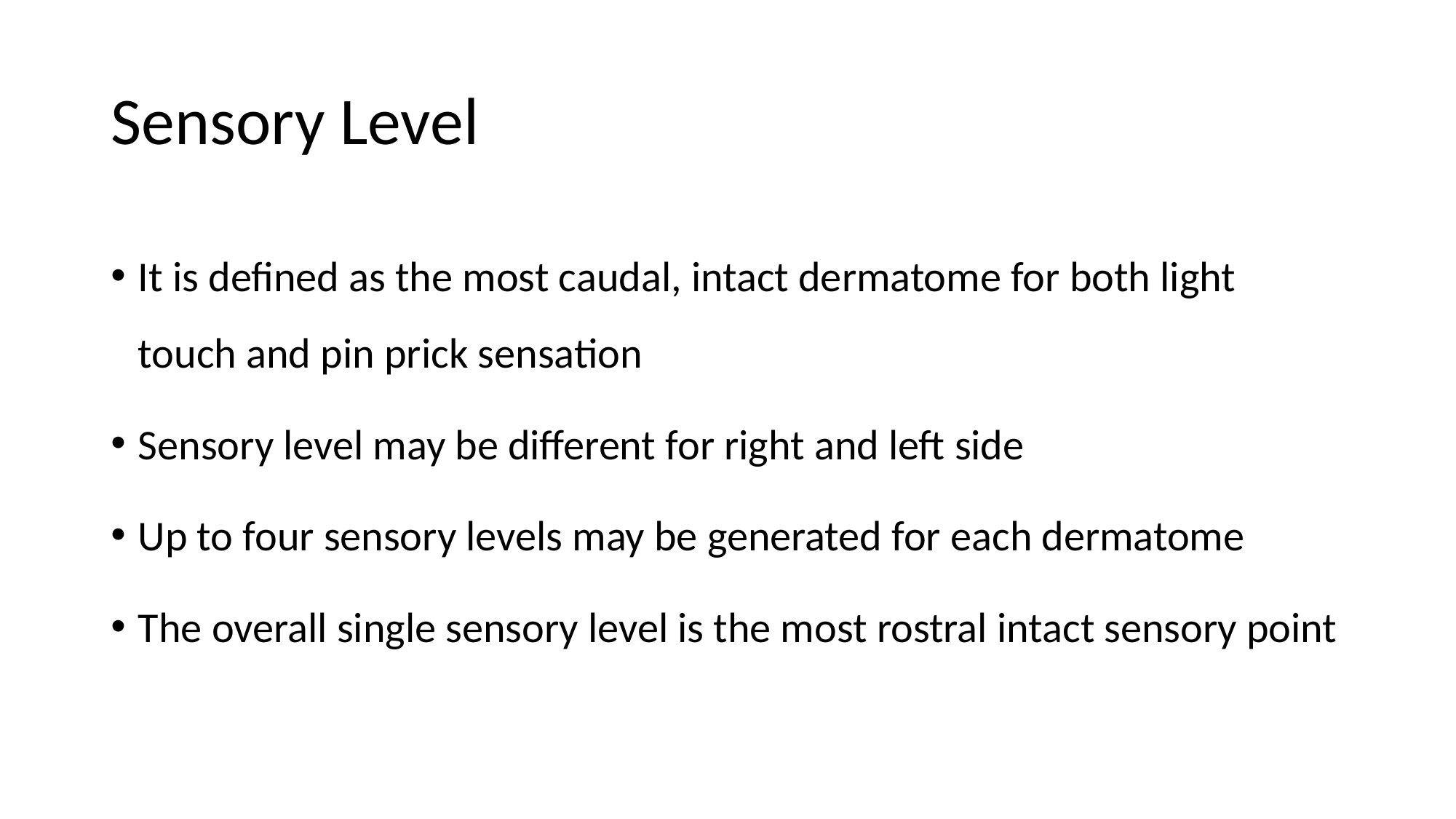

# Sensory Level
It is defined as the most caudal, intact dermatome for both light touch and pin prick sensation
Sensory level may be different for right and left side
Up to four sensory levels may be generated for each dermatome
The overall single sensory level is the most rostral intact sensory point